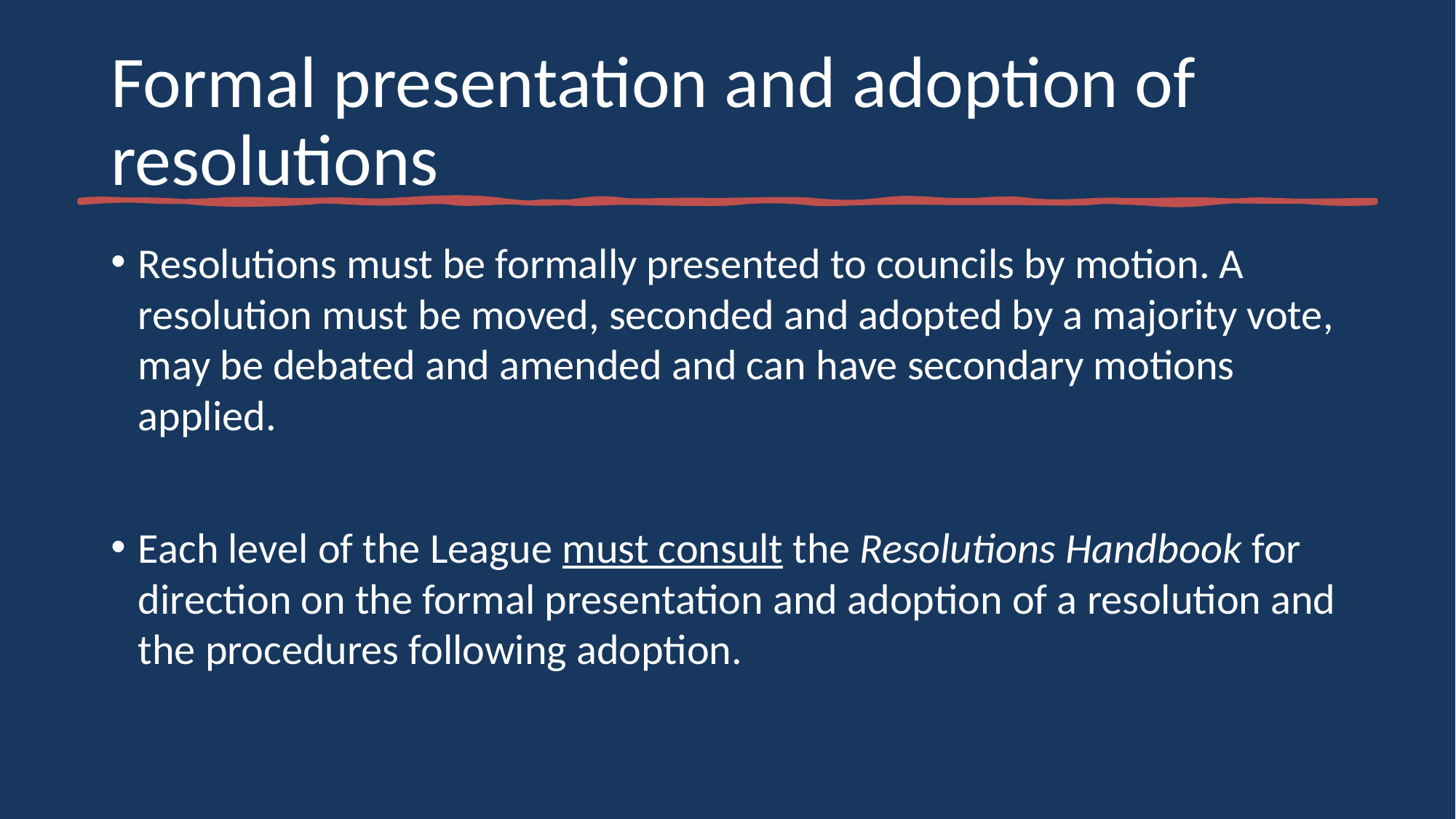

# Formal presentation and adoption of resolutions

Resolutions must be formally presented to councils by motion. A resolution must be moved, seconded and adopted by a majority vote,  may be debated and amended and can have secondary motions applied.

Each level of the League must consult the Resolutions Handbook for direction on the formal presentation and adoption of a resolution and the procedures following adoption.